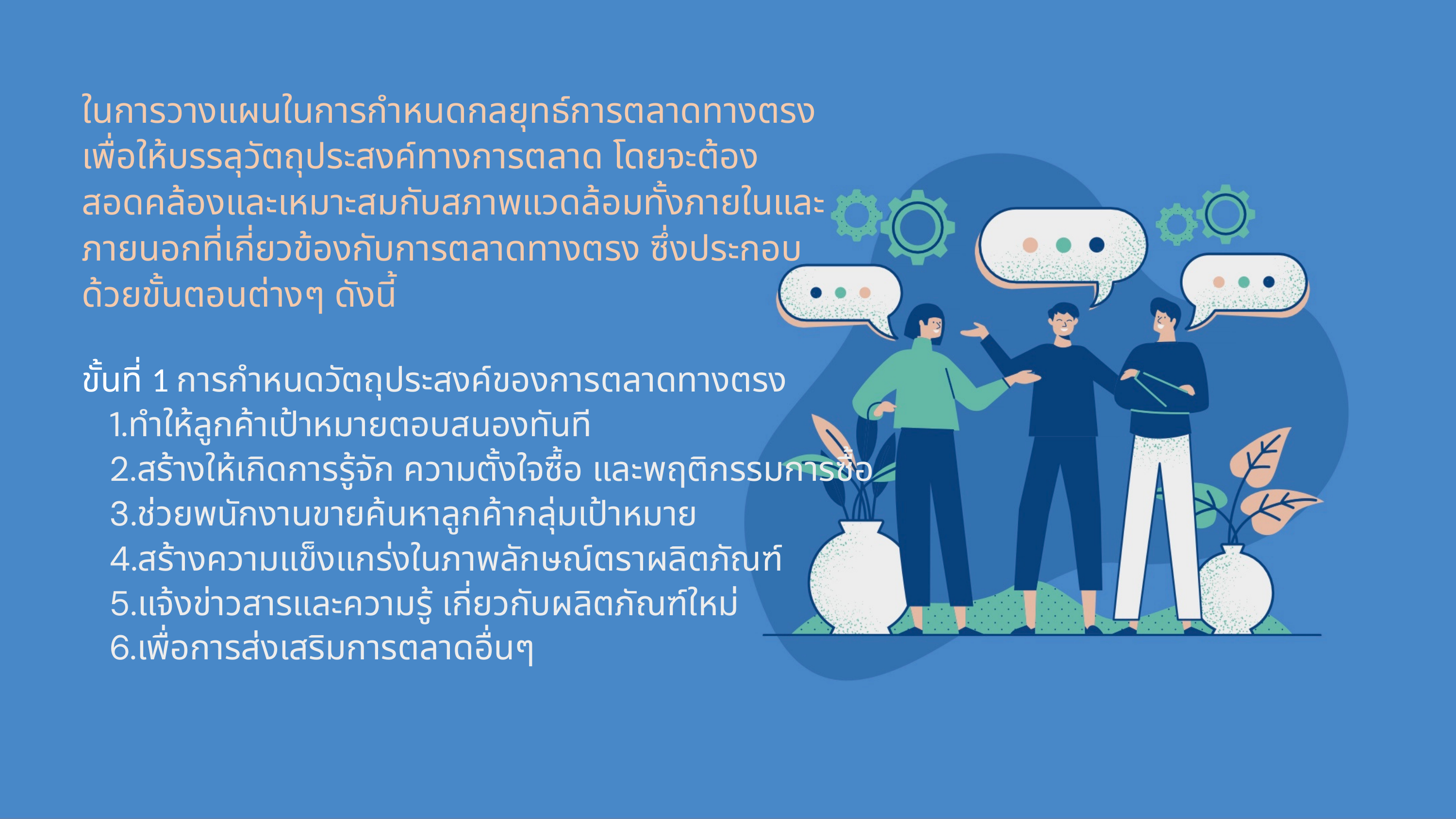

ในการวางแผนในการกำหนดกลยุทธ์การตลาดทางตรงเพื่อให้บรรลุวัตถุประสงค์ทางการตลาด โดยจะต้องสอดคล้องและเหมาะสมกับสภาพแวดล้อมทั้งภายในและภายนอกที่เกี่ยวข้องกับการตลาดทางตรง ซึ่งประกอบด้วยขั้นตอนต่างๆ ดังนี้
ขั้นที่ 1 การกำหนดวัตถุประสงค์ของการตลาดทางตรง
   1.ทำให้ลูกค้าเป้าหมายตอบสนองทันที
   2.สร้างให้เกิดการรู้จัก ความตั้งใจซื้อ และพฤติกรรมการซื้อ
   3.ช่วยพนักงานขายค้นหาลูกค้ากลุ่มเป้าหมาย
   4.สร้างความแข็งแกร่งในภาพลักษณ์ตราผลิตภัณฑ์
   5.แจ้งข่าวสารและความรู้ เกี่ยวกับผลิตภัณฑ์ใหม่
   6.เพื่อการส่งเสริมการตลาดอื่นๆ